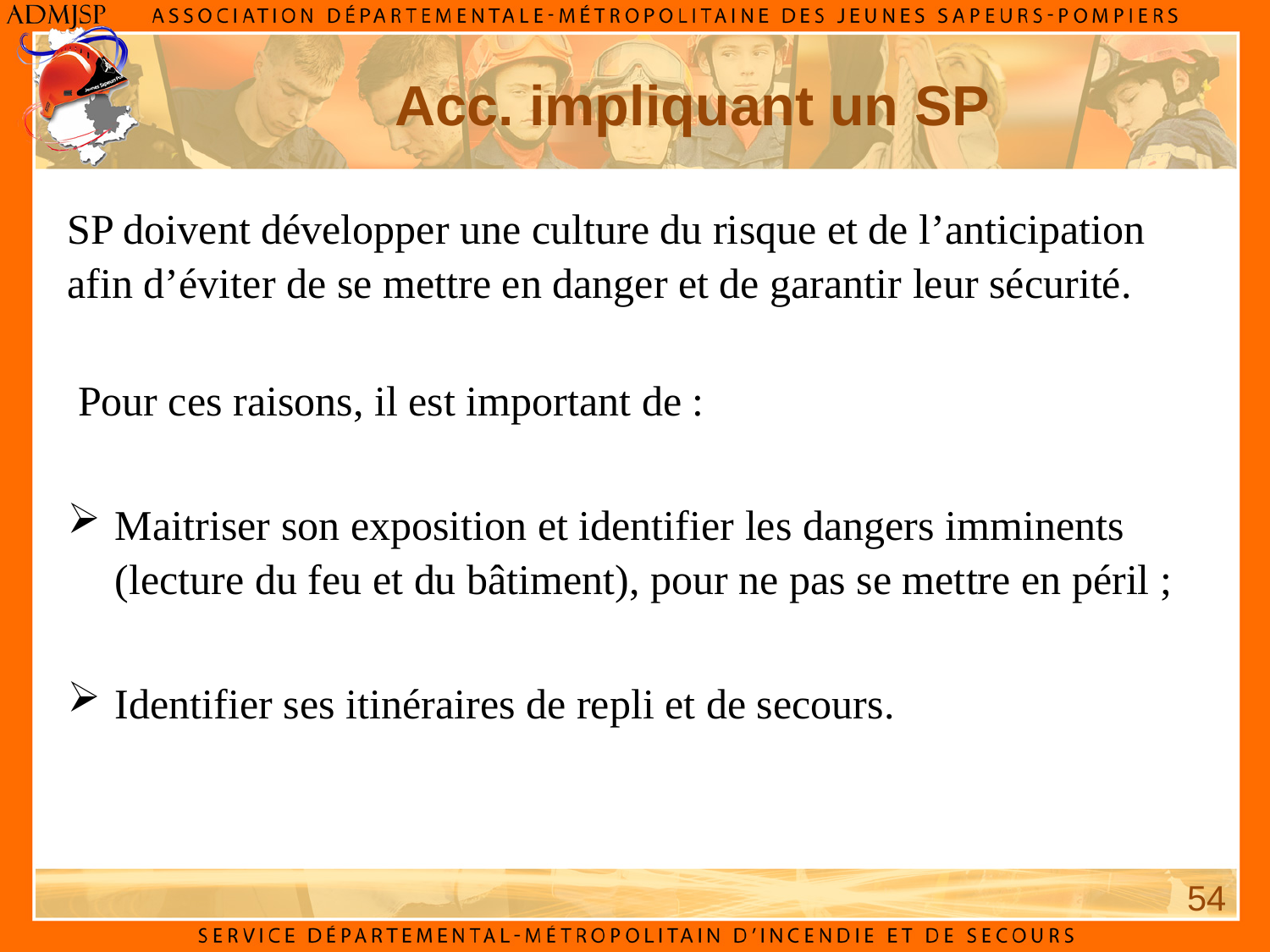

Acc. impliquant un SP
SP doivent développer une culture du risque et de l’anticipation afin d’éviter de se mettre en danger et de garantir leur sécurité.

 Pour ces raisons, il est important de :

Maitriser son exposition et identifier les dangers imminents (lecture du feu et du bâtiment), pour ne pas se mettre en péril ;

Identifier ses itinéraires de repli et de secours.
54